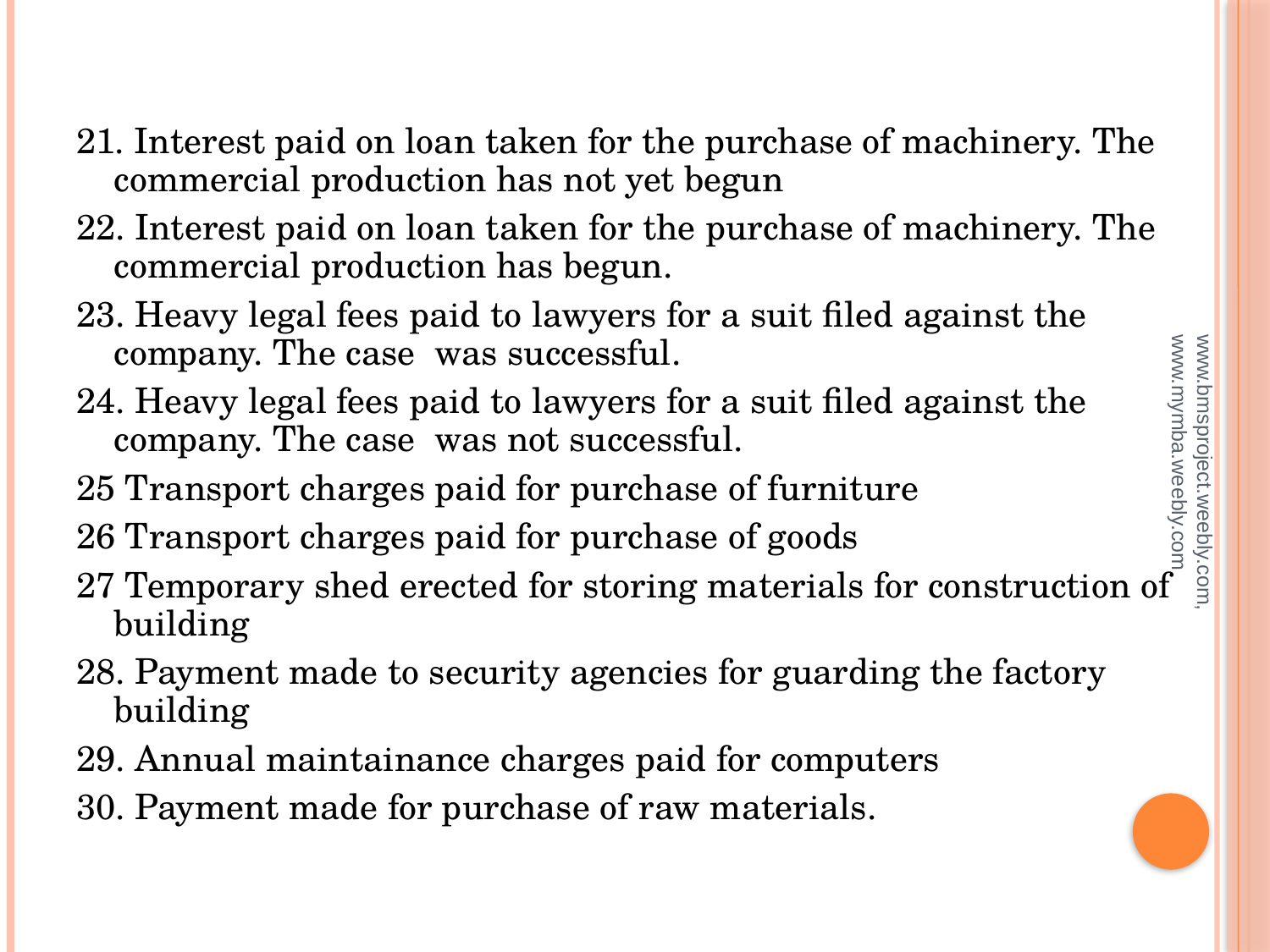

#
21. Interest paid on loan taken for the purchase of machinery. The commercial production has not yet begun
22. Interest paid on loan taken for the purchase of machinery. The commercial production has begun.
23. Heavy legal fees paid to lawyers for a suit filed against the company. The case  was successful.
24. Heavy legal fees paid to lawyers for a suit filed against the company. The case  was not successful.
25 Transport charges paid for purchase of furniture
26 Transport charges paid for purchase of goods
27 Temporary shed erected for storing materials for construction of building
28. Payment made to security agencies for guarding the factory building
29. Annual maintainance charges paid for computers
30. Payment made for purchase of raw materials.
www.bmsproject.weebly.com, www.mymba.weebly.com